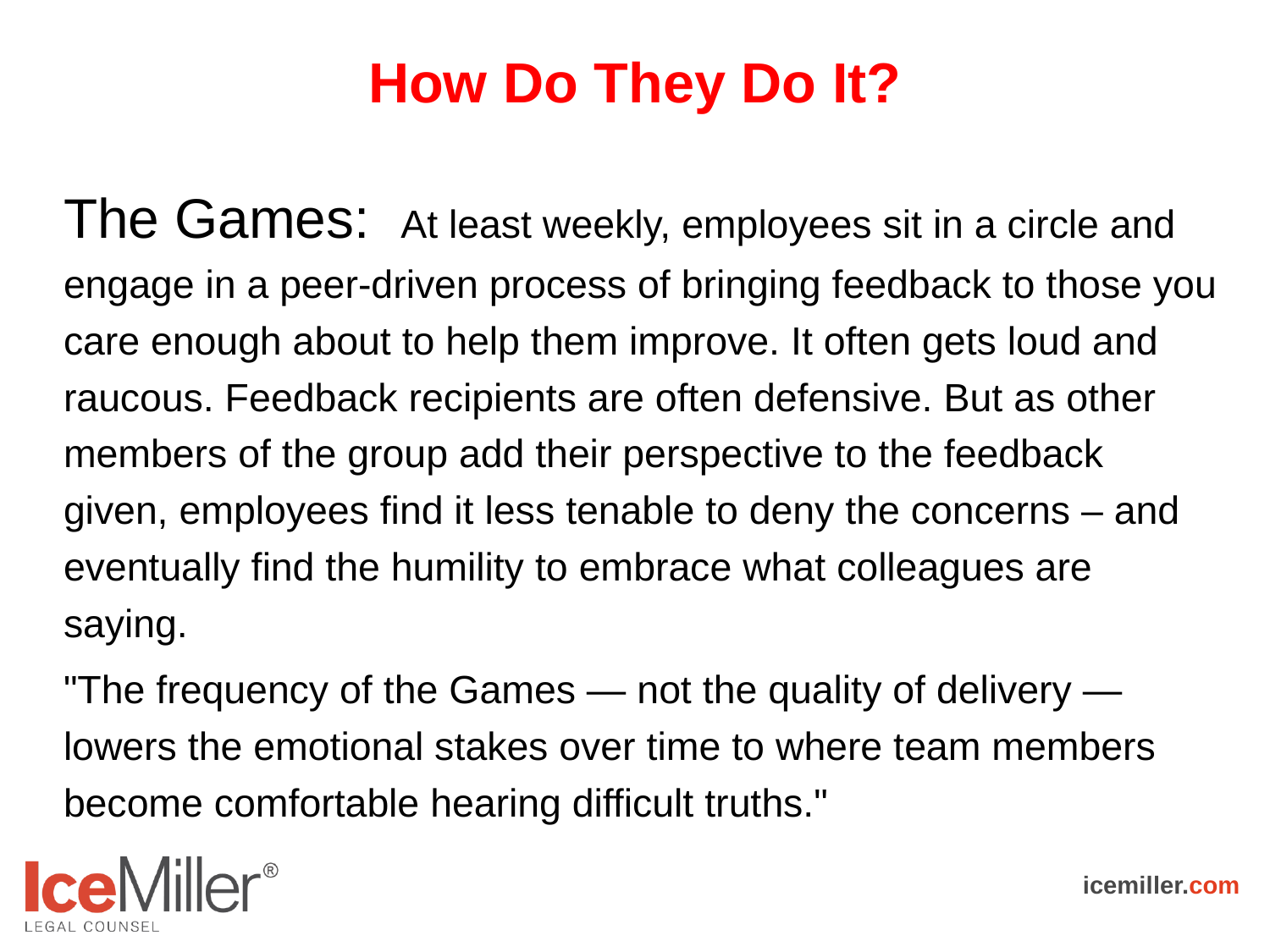

# How Do They Do It?
The Games:  At least weekly, employees sit in a circle and engage in a peer-driven process of bringing feedback to those you care enough about to help them improve. It often gets loud and raucous. Feedback recipients are often defensive. But as other members of the group add their perspective to the feedback given, employees find it less tenable to deny the concerns – and eventually find the humility to embrace what colleagues are saying.
"The frequency of the Games — not the quality of delivery — lowers the emotional stakes over time to where team members become comfortable hearing difficult truths."